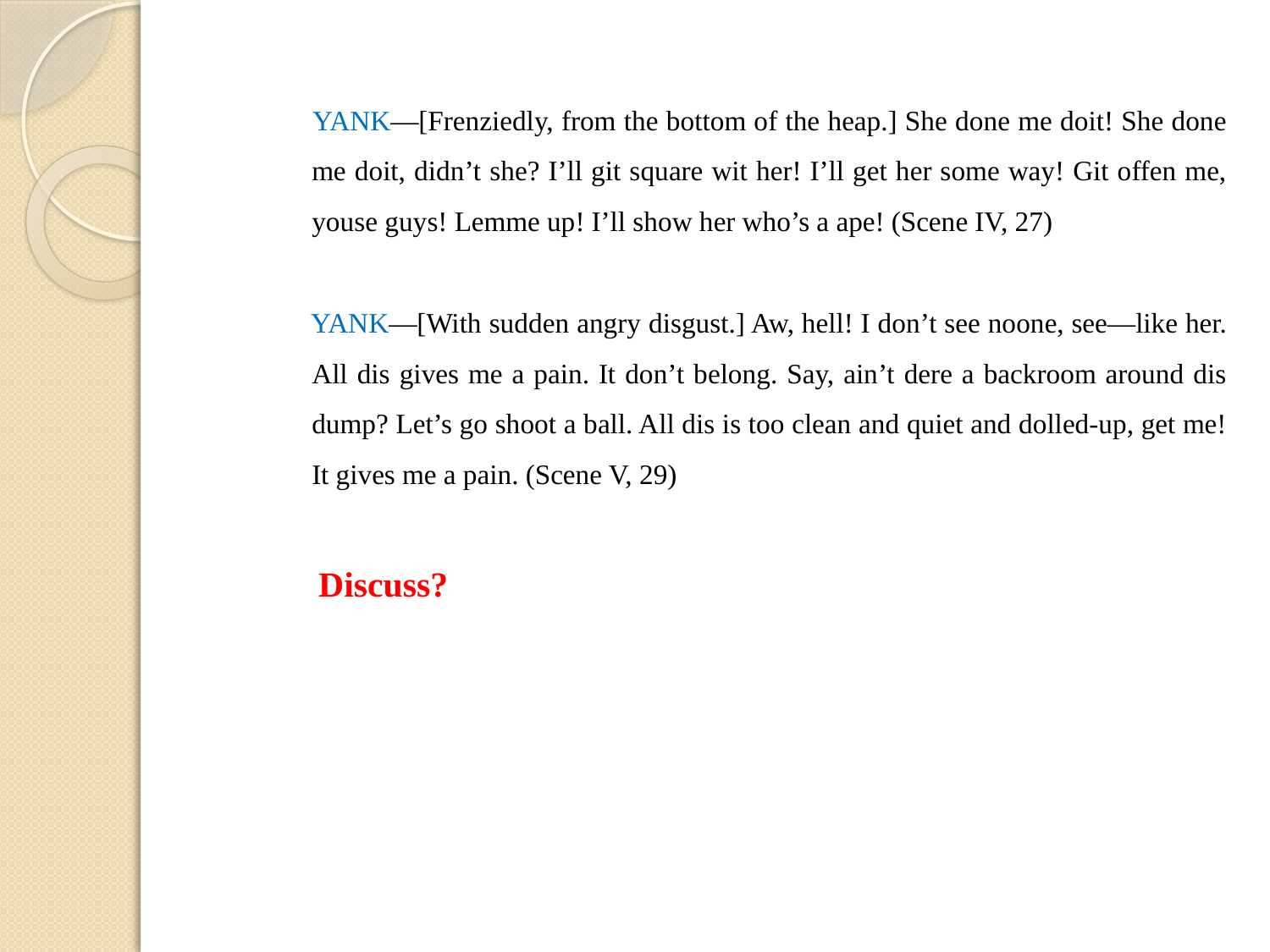

YANK—[Frenziedly, from the bottom of the heap.] She done me doit! She done me doit, didn’t she? I’ll git square wit her! I’ll get her some way! Git offen me, youse guys! Lemme up! I’ll show her who’s a ape! (Scene IV, 27)

     YANK—[With sudden angry disgust.] Aw, hell! I don’t see noone, see—like her. All dis gives me a pain. It don’t belong. Say, ain’t dere a backroom around dis dump? Let’s go shoot a ball. All dis is too clean and quiet and dolled-up, get me! It gives me a pain. (Scene V, 29)

            Discuss?